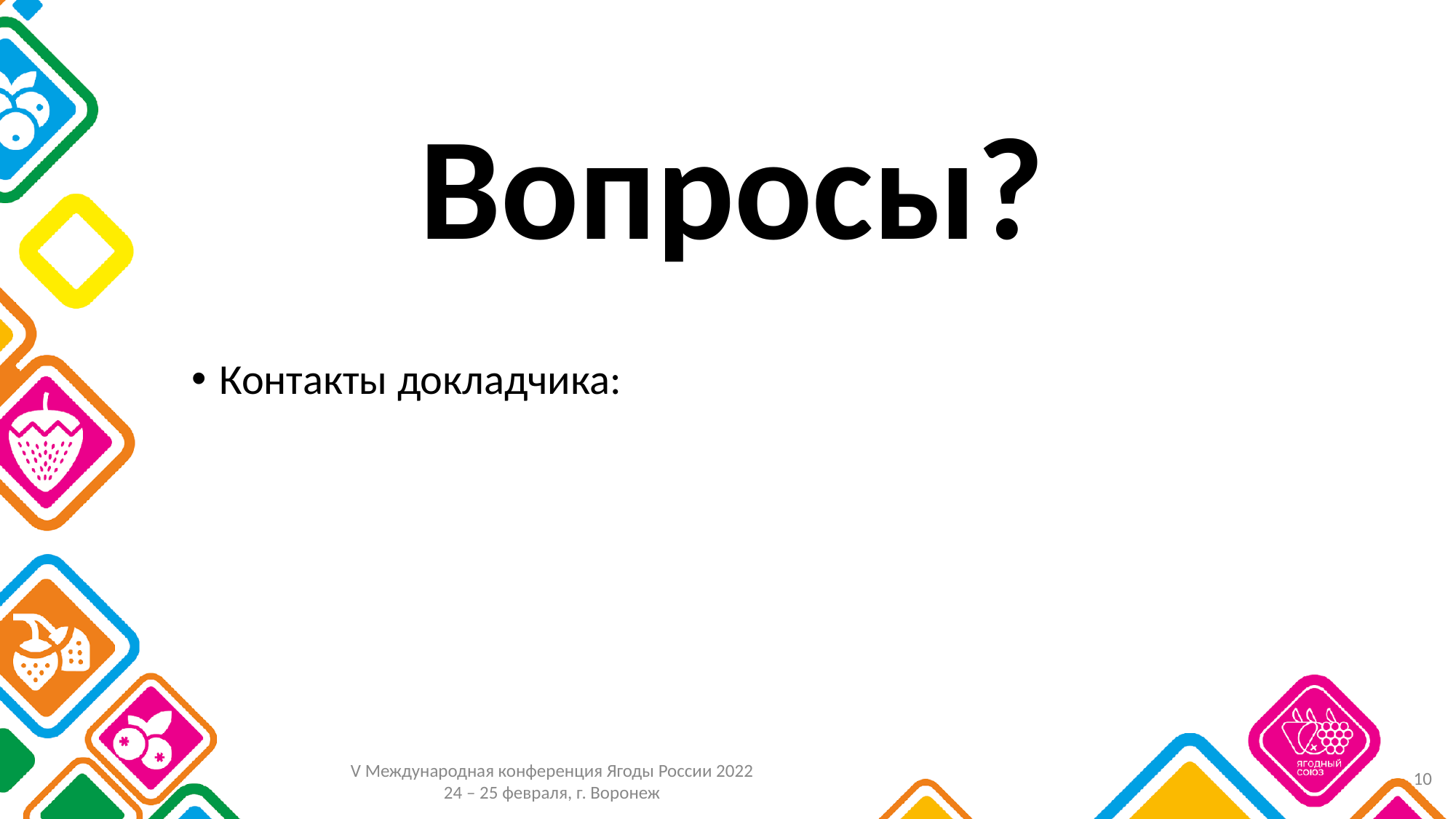

# Вопросы?
Контакты докладчика:

10
V Международная конференция Ягоды России 2022
24 – 25 февраля, г. Воронеж